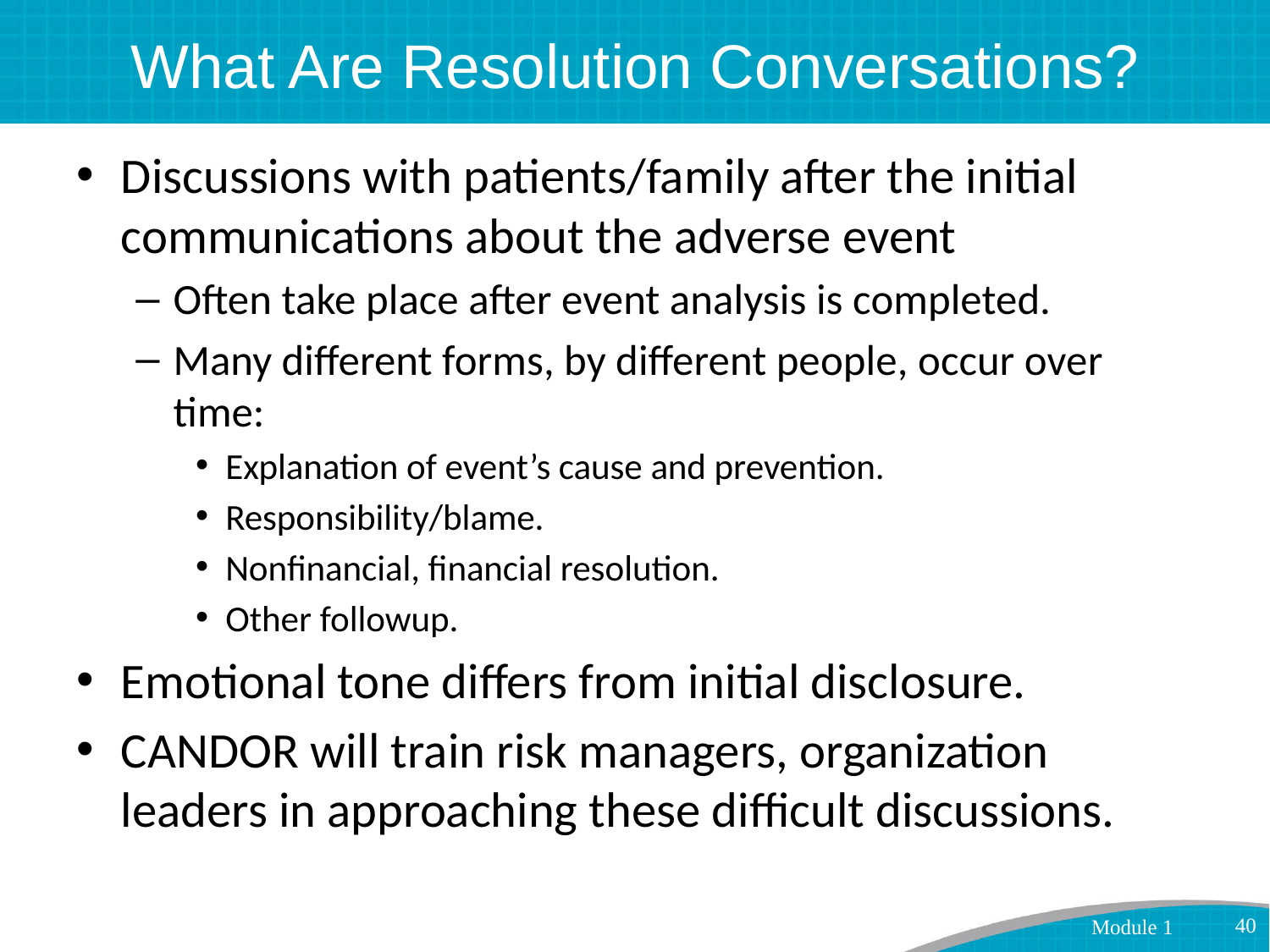

# What Are Resolution Conversations?
Discussions with patients/family after the initial communications about the adverse event
Often take place after event analysis is completed.
Many different forms, by different people, occur over time:
Explanation of event’s cause and prevention.
Responsibility/blame.
Nonfinancial, financial resolution.
Other followup.
Emotional tone differs from initial disclosure.
CANDOR will train risk managers, organization leaders in approaching these difficult discussions.

40
Module 1